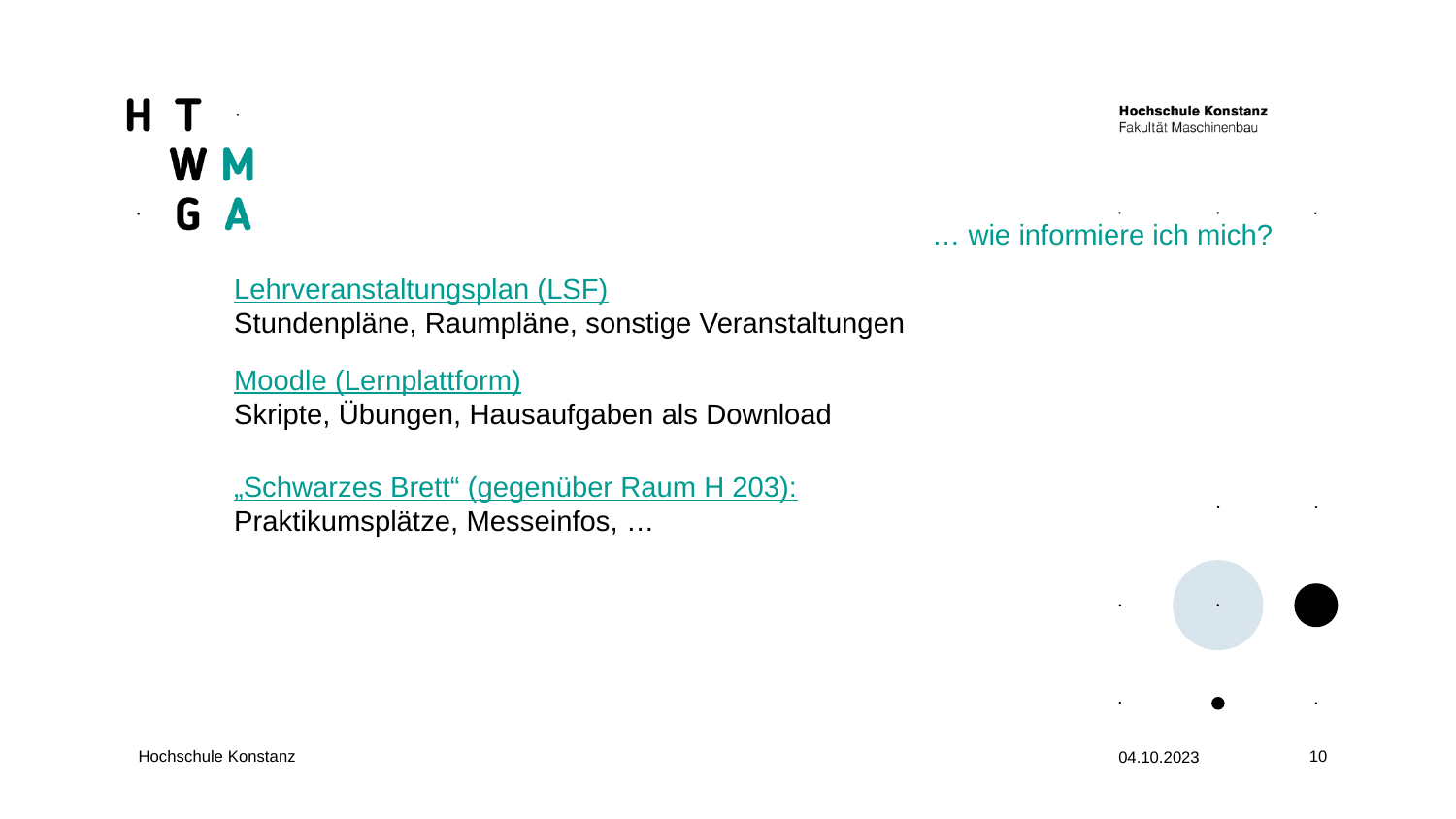

… wie informiere ich mich?
Lehrveranstaltungsplan (LSF)
Stundenpläne, Raumpläne, sonstige Veranstaltungen
Moodle (Lernplattform)
Skripte, Übungen, Hausaufgaben als Download
„Schwarzes Brett“ (gegenüber Raum H 203):
Praktikumsplätze, Messeinfos, …